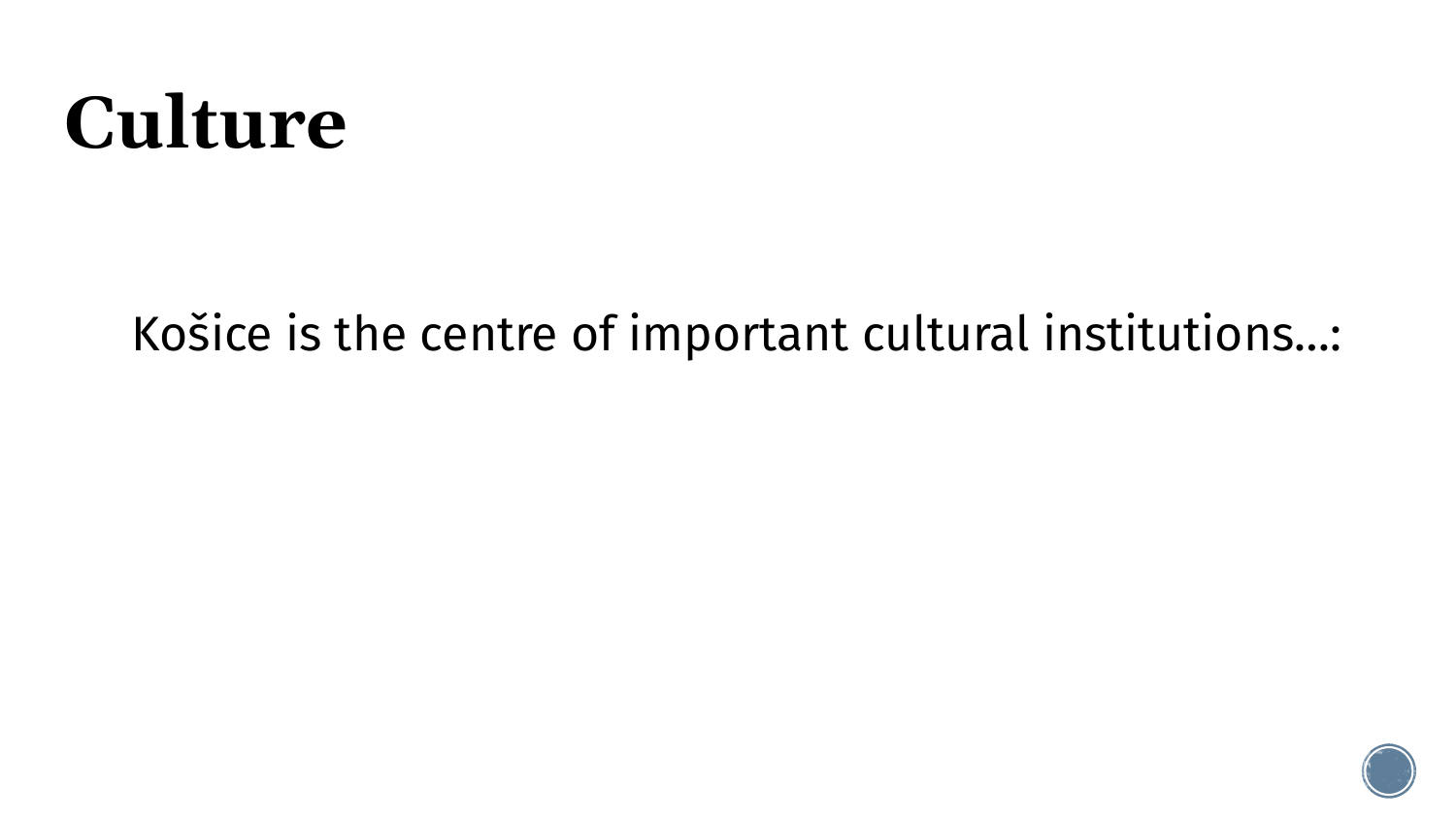

# Culture

Košice is the centre of important cultural institutions…: